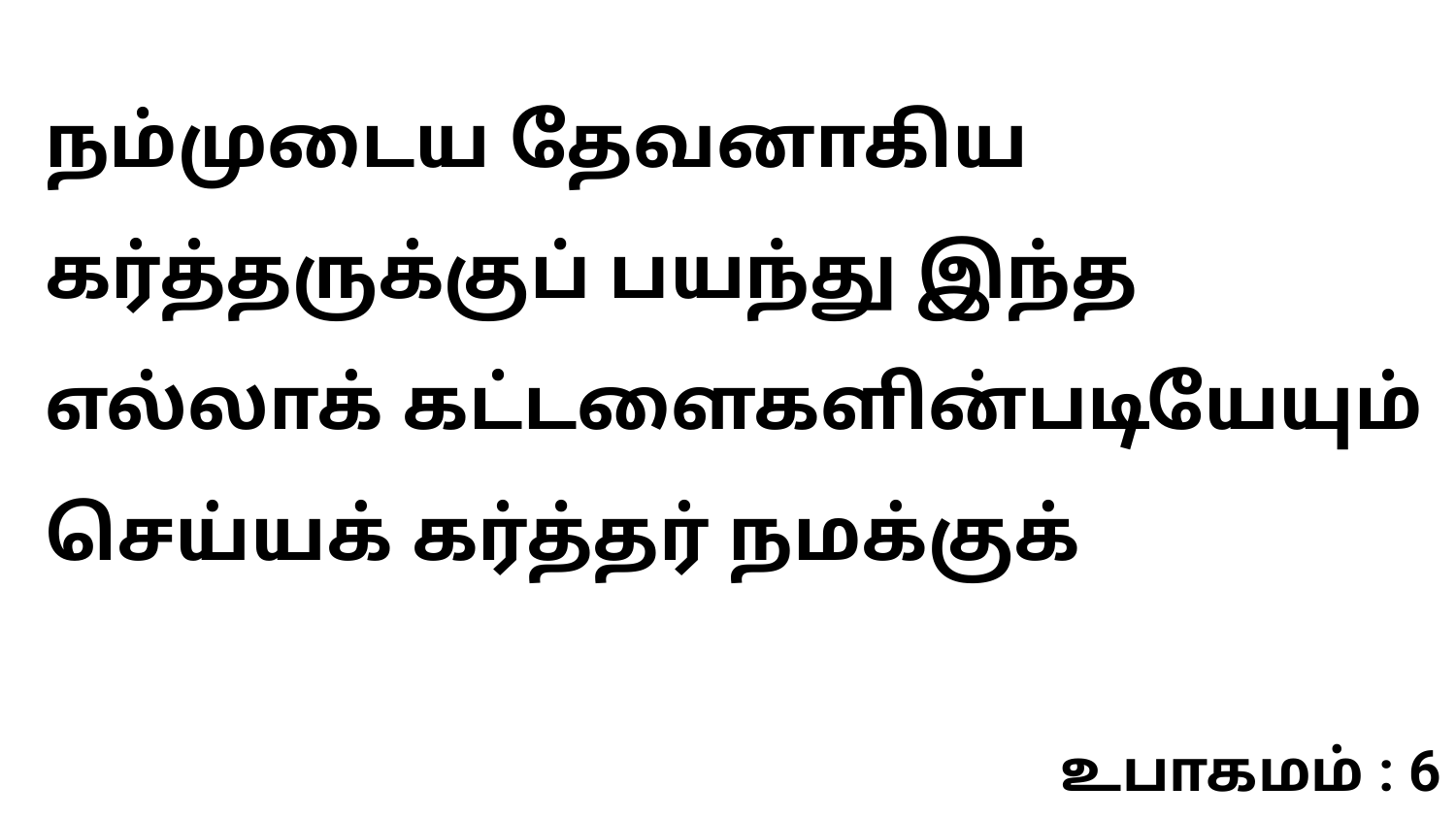

நம்முடைய தேவனாகிய கர்த்தருக்குப் பயந்து இந்த எல்லாக் கட்டளைகளின்படியேயும் செய்யக் கர்த்தர் நமக்குக்
உபாகமம் : 6